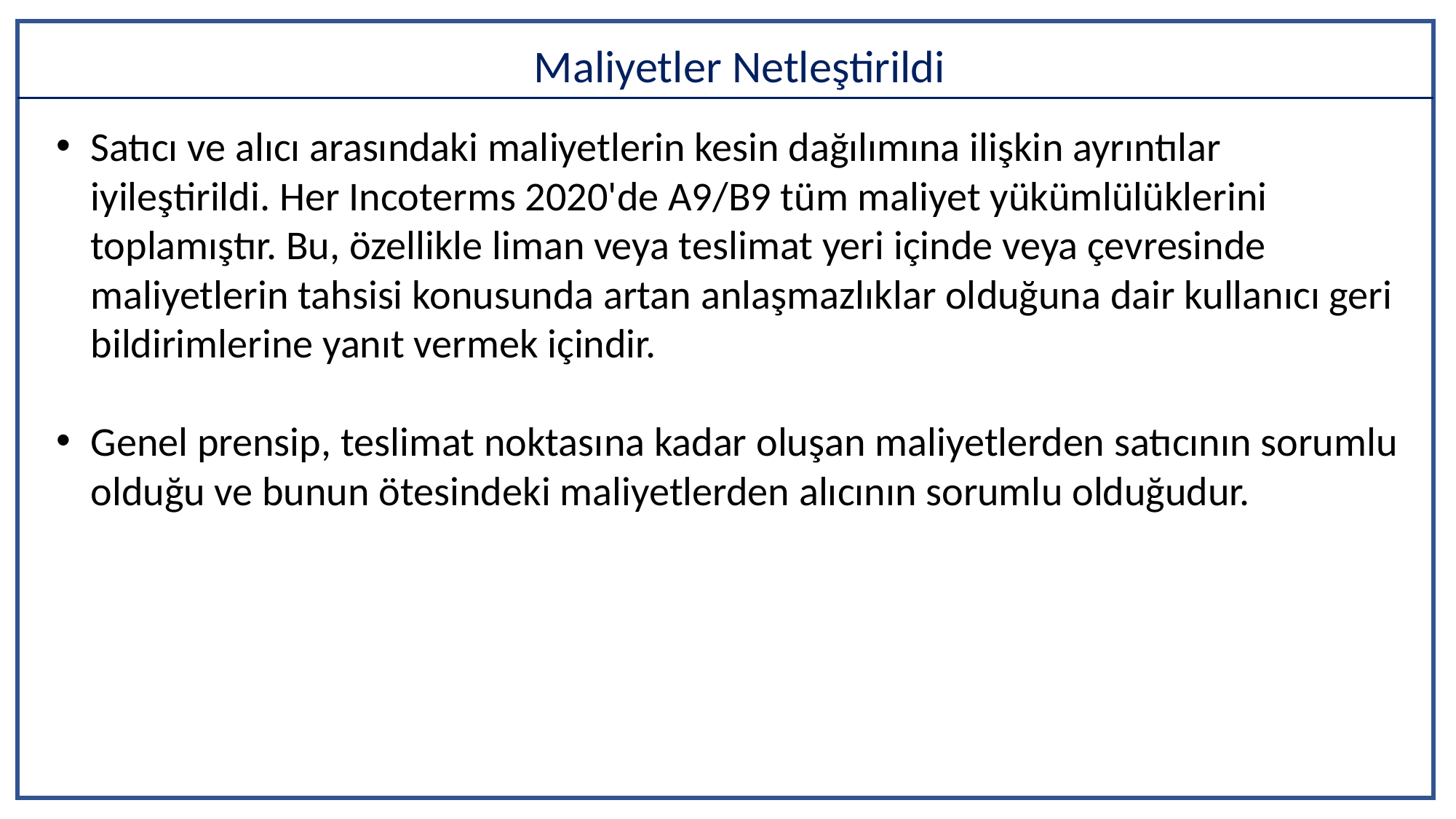

# Maliyetler Netleştirildi
Satıcı ve alıcı arasındaki maliyetlerin kesin dağılımına ilişkin ayrıntılar iyileştirildi. Her Incoterms 2020'de A9/B9 tüm maliyet yükümlülüklerini toplamıştır. Bu, özellikle liman veya teslimat yeri içinde veya çevresinde maliyetlerin tahsisi konusunda artan anlaşmazlıklar olduğuna dair kullanıcı geri bildirimlerine yanıt vermek içindir.

Genel prensip, teslimat noktasına kadar oluşan maliyetlerden satıcının sorumlu olduğu ve bunun ötesindeki maliyetlerden alıcının sorumlu olduğudur.